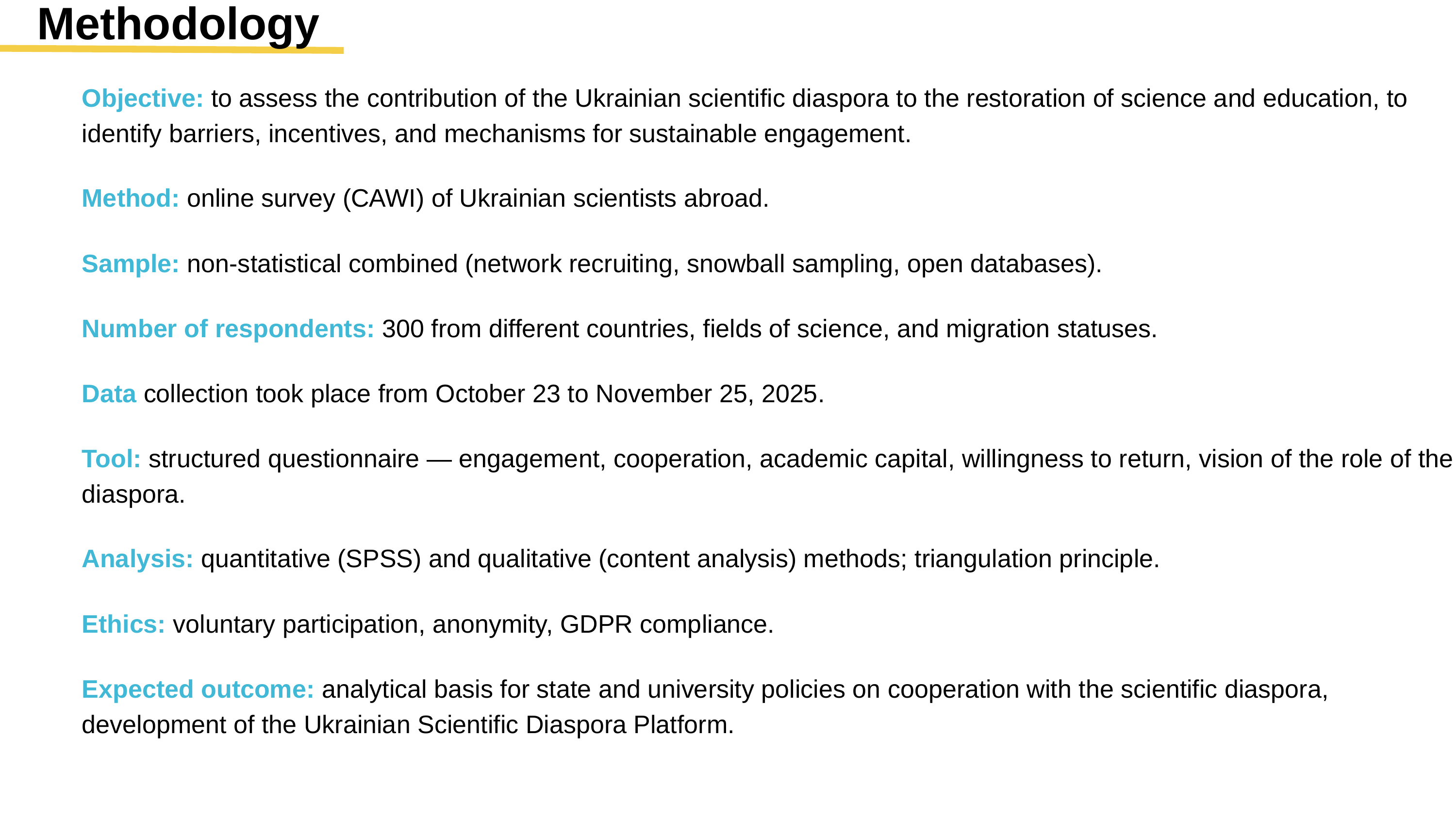

Methodology

Objective: to assess the contribution of the Ukrainian scientific diaspora to the restoration of science and education, to identify barriers, incentives, and mechanisms for sustainable engagement.
Method: online survey (CAWI) of Ukrainian scientists abroad.
Sample: non-statistical combined (network recruiting, snowball sampling, open databases).
Number of respondents: 300 from different countries, fields of science, and migration statuses.
Data collection took place from October 23 to November 25, 2025.
Tool: structured questionnaire — engagement, cooperation, academic capital, willingness to return, vision of the role of the diaspora.
Analysis: quantitative (SPSS) and qualitative (content analysis) methods; triangulation principle.
Ethics: voluntary participation, anonymity, GDPR compliance.
Expected outcome: analytical basis for state and university policies on cooperation with the scientific diaspora, development of the Ukrainian Scientific Diaspora Platform.